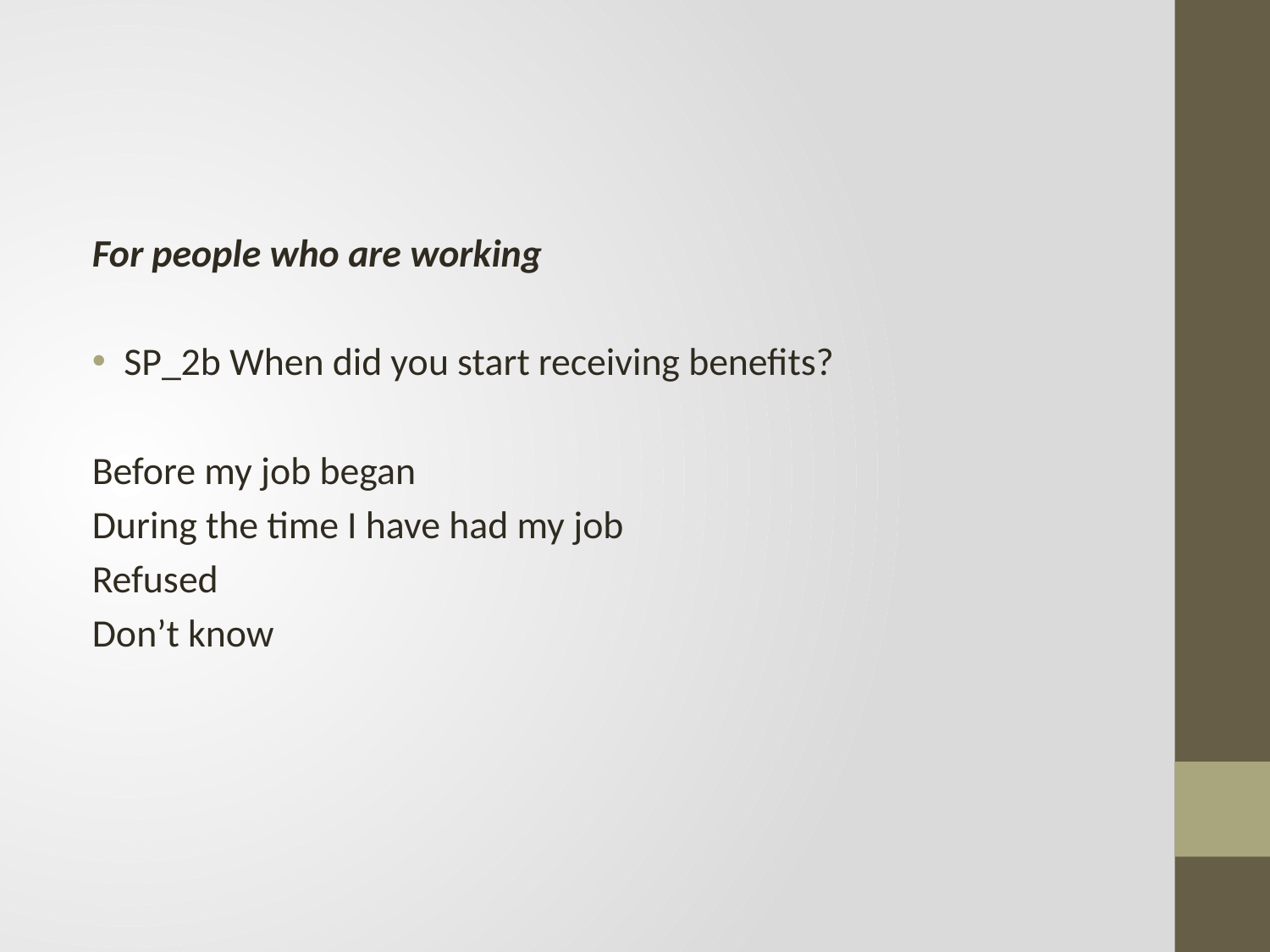

For people who are working

SP_2b When did you start receiving benefits?

Before my job began
During the time I have had my job
Refused
Don’t know